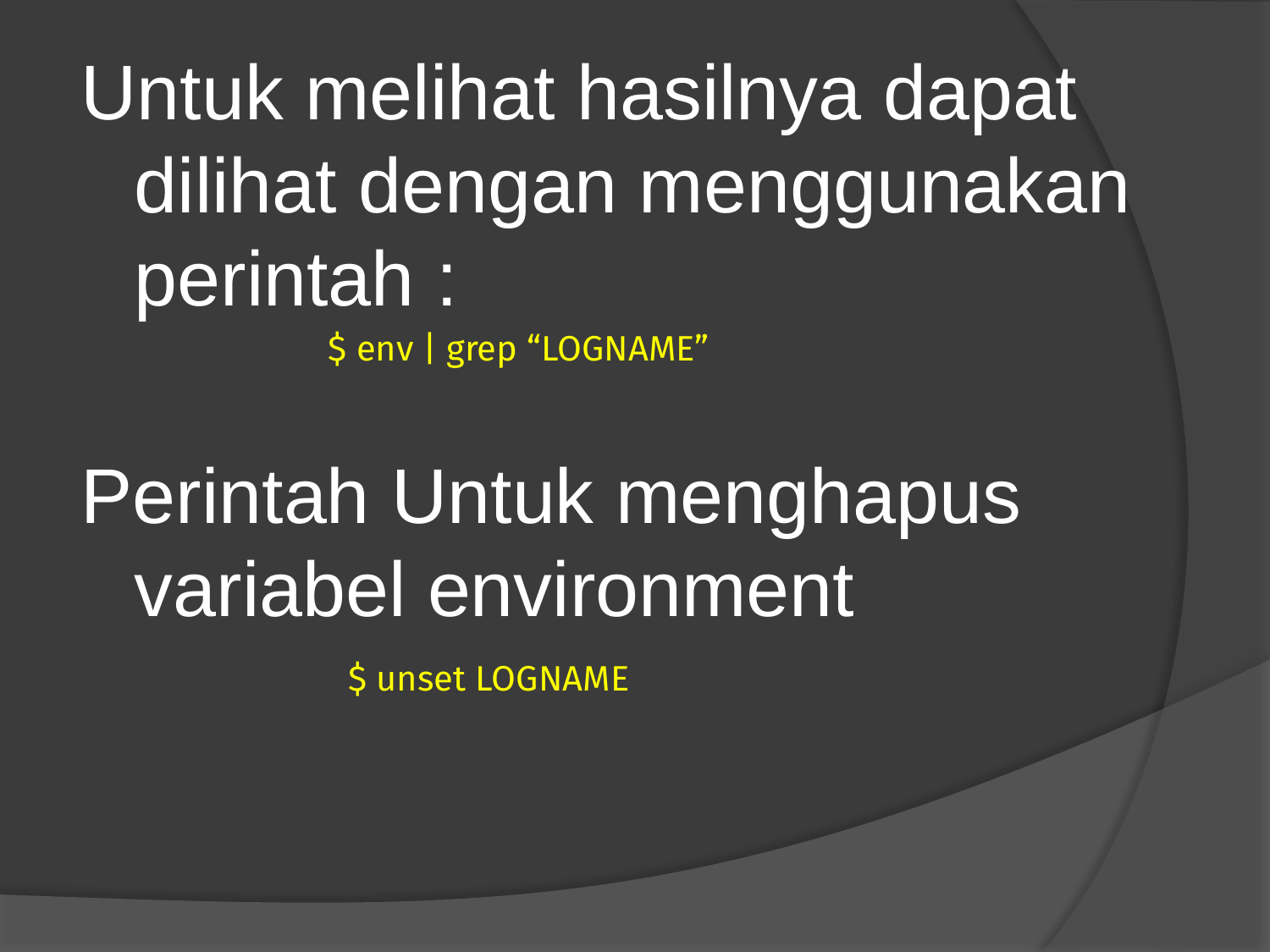

Untuk melihat hasilnya dapat dilihat dengan menggunakan perintah :

Perintah Untuk menghapus variabel environment

$ env | grep “LOGNAME”
$ unset LOGNAME